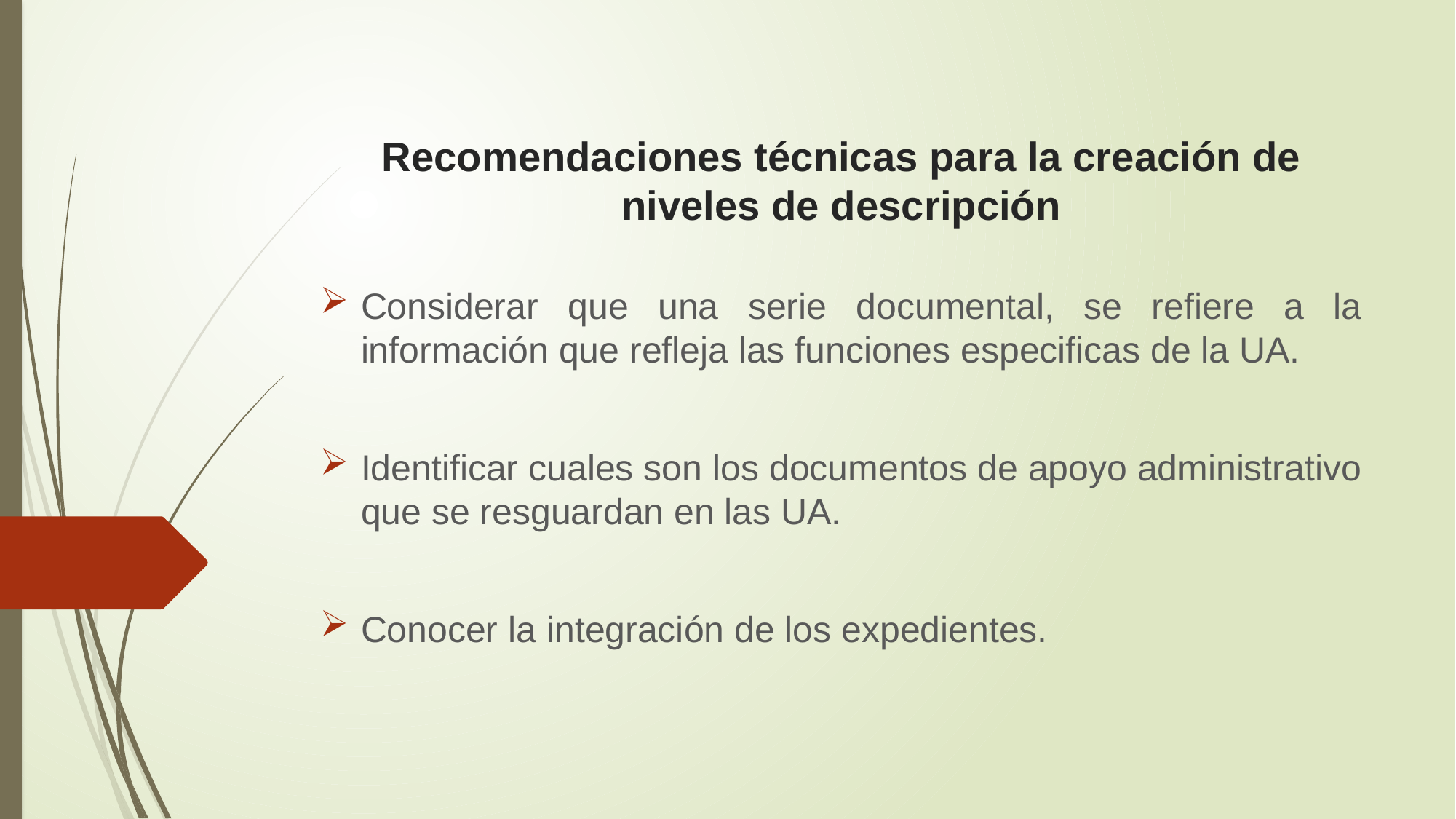

# Recomendaciones técnicas para la creación de niveles de descripción
Considerar que una serie documental, se refiere a la información que refleja las funciones especificas de la UA.

Identificar cuales son los documentos de apoyo administrativo que se resguardan en las UA.

Conocer la integración de los expedientes.